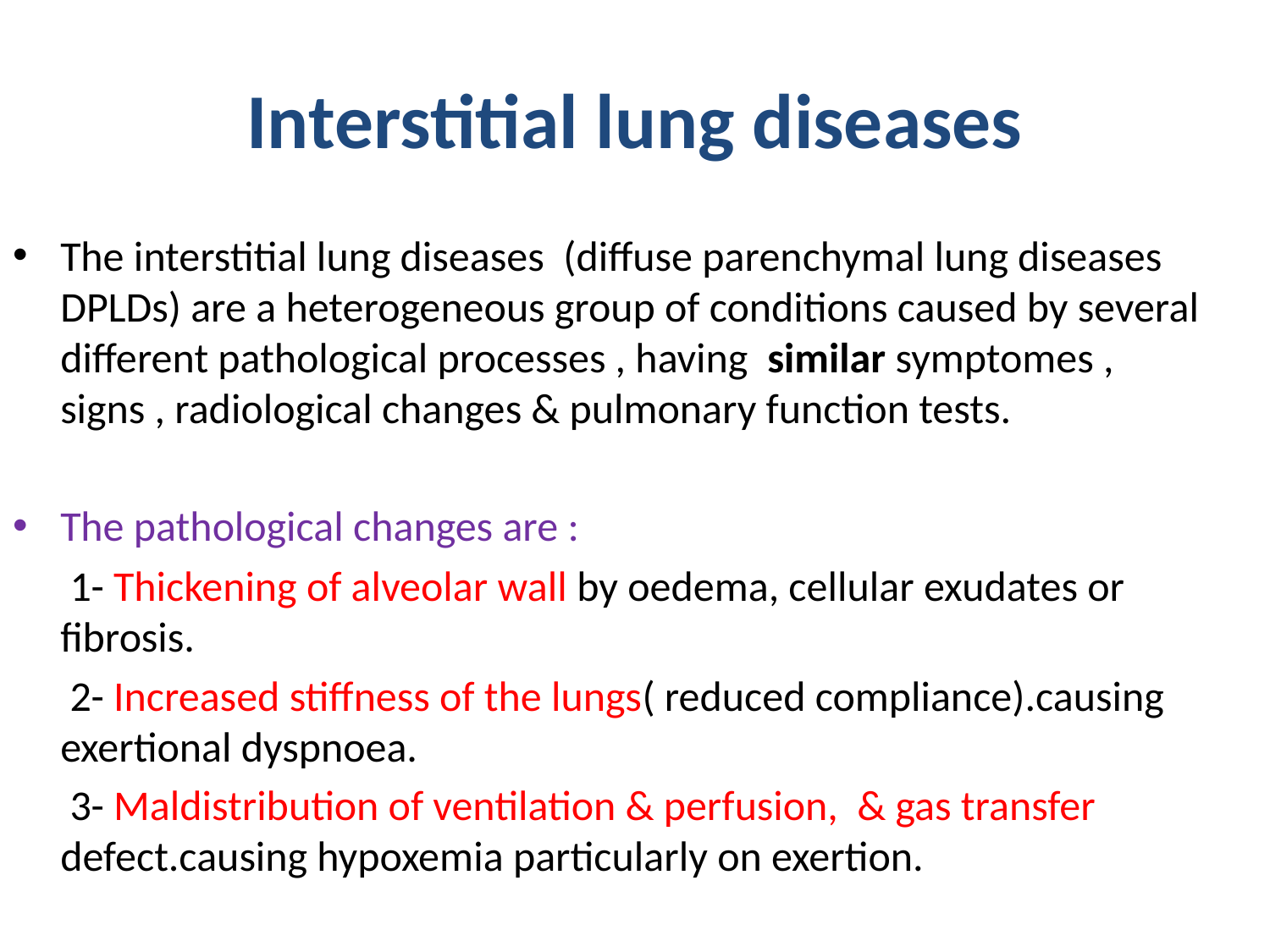

# Interstitial lung diseases
The interstitial lung diseases  (diffuse parenchymal lung diseases DPLDs) are a heterogeneous group of conditions caused by several different pathological processes , having  similar symptomes , signs , radiological changes & pulmonary function tests.

The pathological changes are :
      1- Thickening of alveolar wall by oedema, cellular exudates or fibrosis.
      2- Increased stiffness of the lungs( reduced compliance).causing exertional dyspnoea.
      3- Maldistribution of ventilation & perfusion,  & gas transfer defect.causing hypoxemia particularly on exertion.